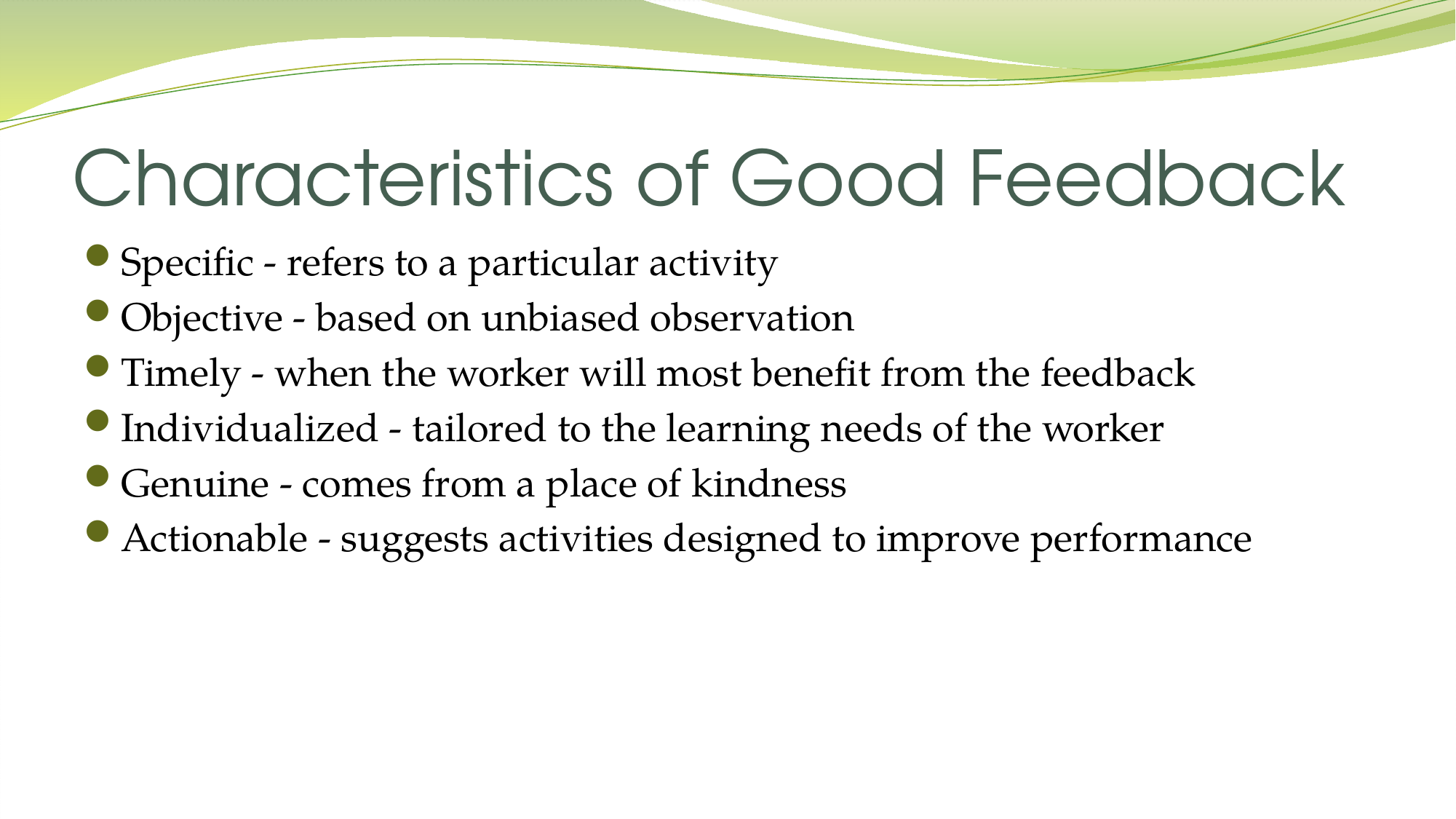

# Characteristics of Good Feedback
Specific - refers to a particular activity
Objective - based on unbiased observation
Timely - when the worker will most benefit from the feedback
Individualized - tailored to the learning needs of the worker
Genuine - comes from a place of kindness
Actionable - suggests activities designed to improve performance